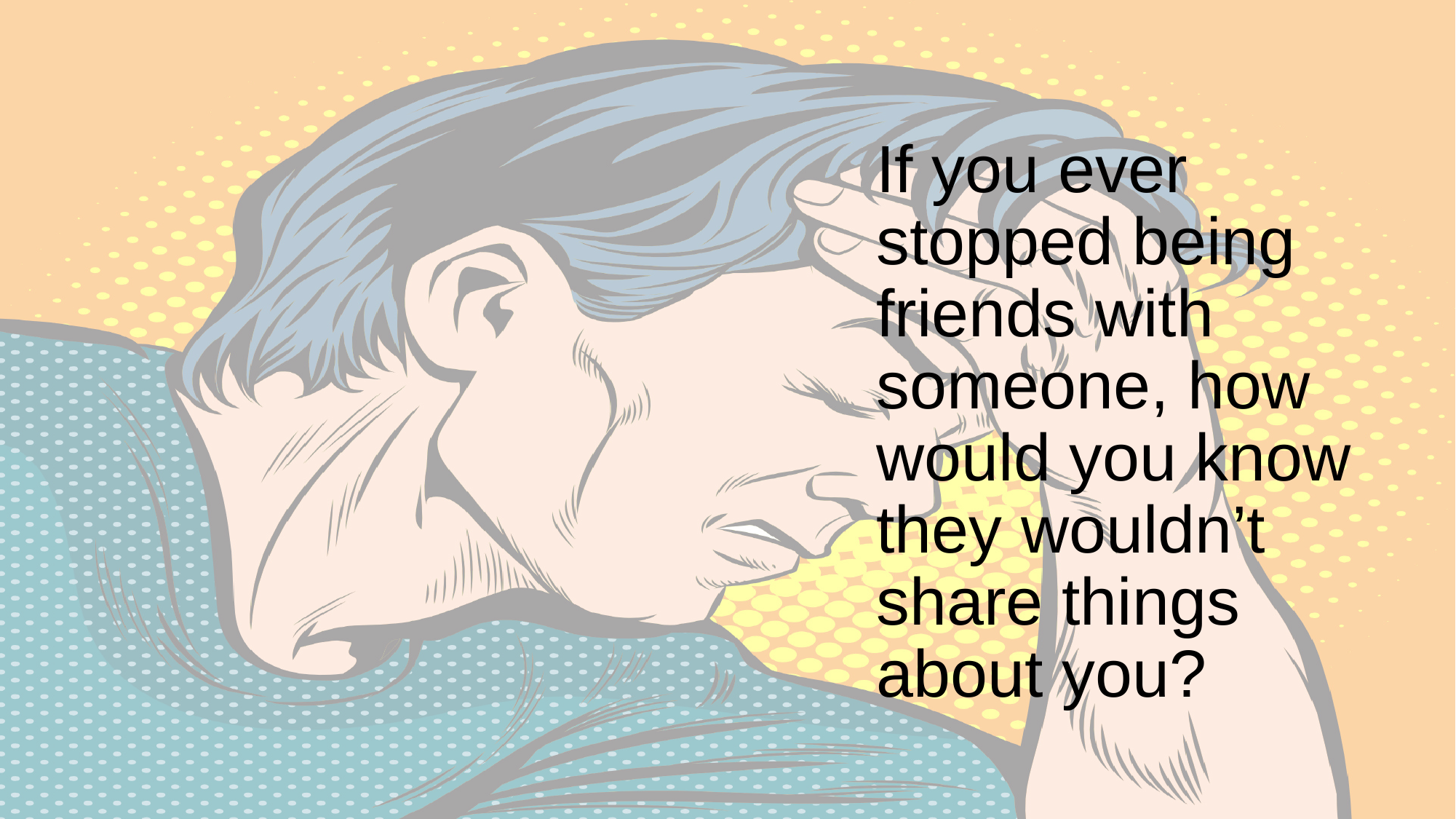

# If you ever stopped being friends with someone, how would you know they wouldn’t share things about you?